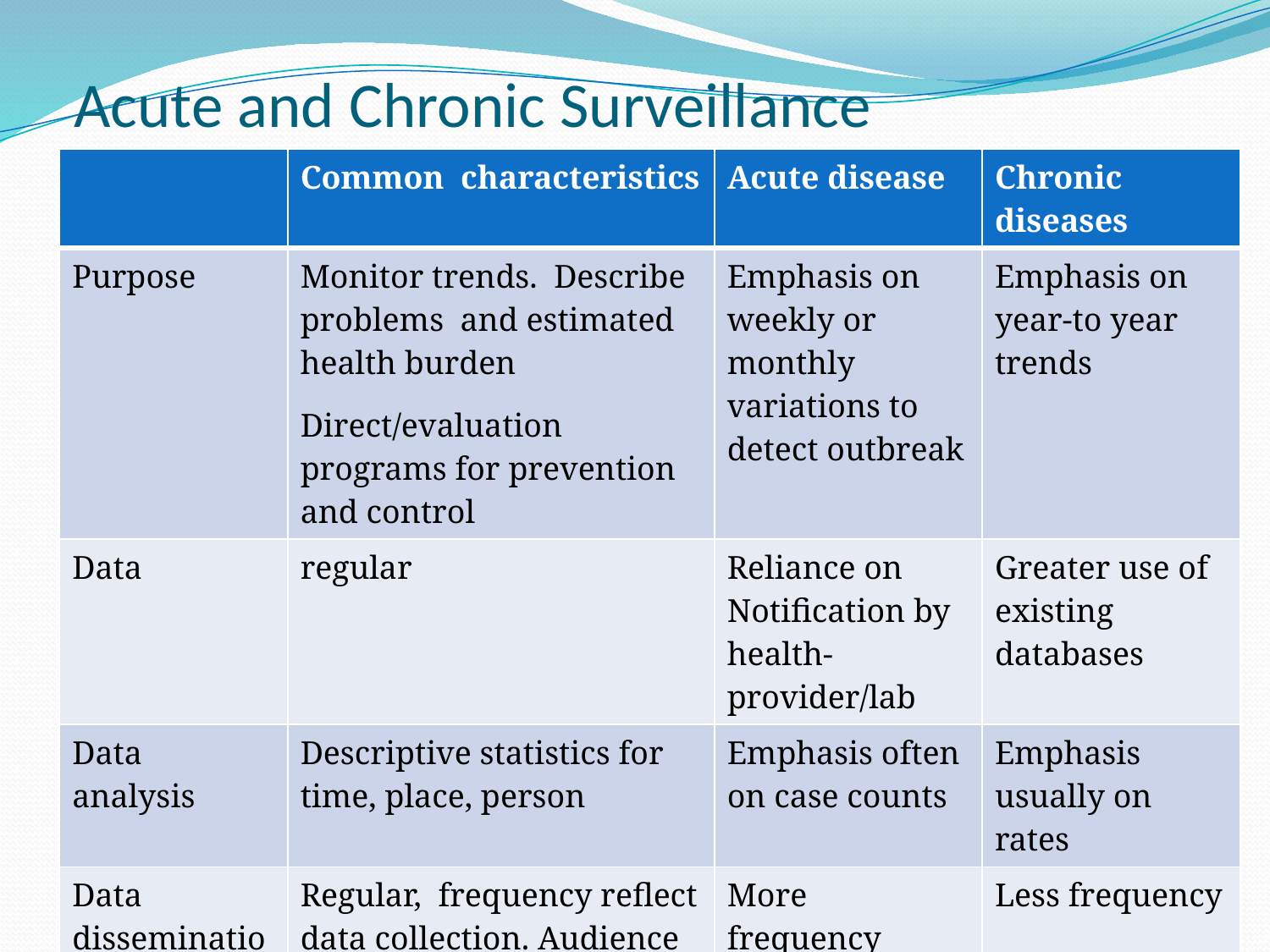

# Acute and Chronic Surveillance
|  | Common characteristics | Acute disease | Chronic diseases |
| --- | --- | --- | --- |
| Purpose | Monitor trends. Describe problems and estimated health burden Direct/evaluation programs for prevention and control | Emphasis on weekly or monthly variations to detect outbreak | Emphasis on year-to year trends |
| Data | regular | Reliance on Notification by health-provider/lab | Greater use of existing databases |
| Data analysis | Descriptive statistics for time, place, person | Emphasis often on case counts | Emphasis usually on rates |
| Data dissemination | Regular, frequency reflect data collection. Audience targeted | More frequency | Less frequency |